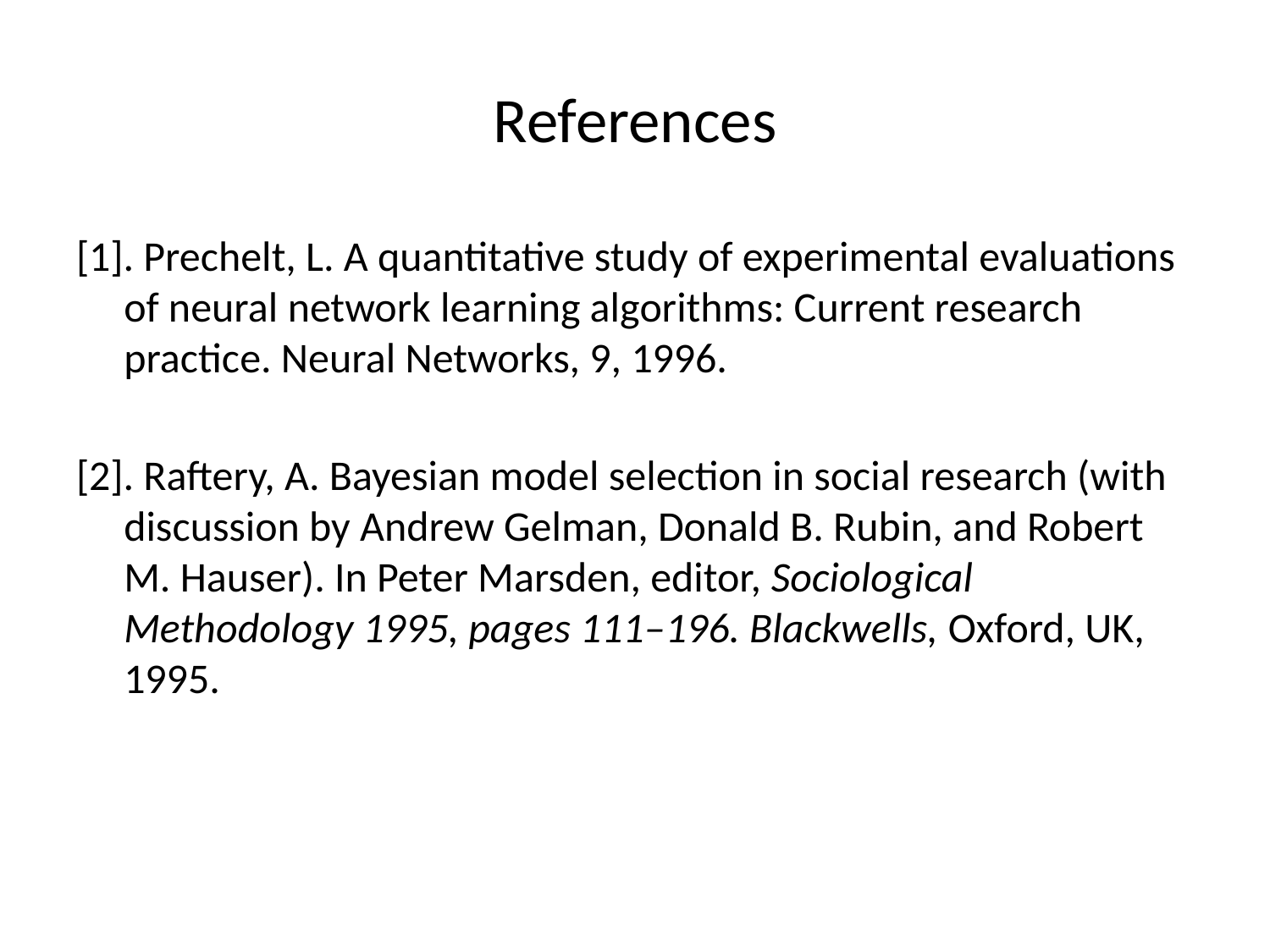

# References
[1]. Prechelt, L. A quantitative study of experimental evaluations of neural network learning algorithms: Current research practice. Neural Networks, 9, 1996.

[2]. Raftery, A. Bayesian model selection in social research (with discussion by Andrew Gelman, Donald B. Rubin, and Robert M. Hauser). In Peter Marsden, editor, Sociological Methodology 1995, pages 111–196. Blackwells, Oxford, UK, 1995.